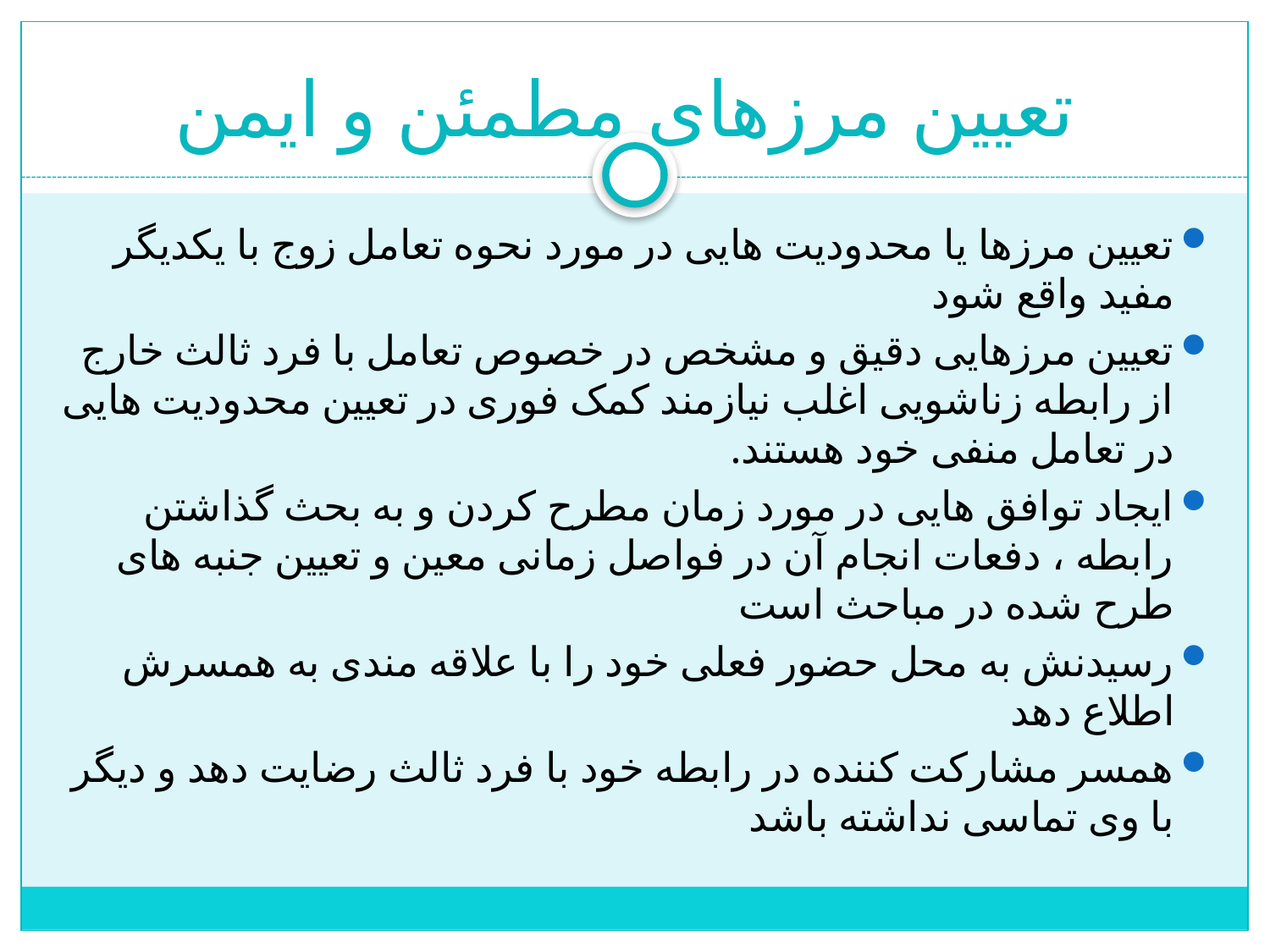

# تعیین مرزهای مطمئن و ایمن
تعیین مرزها یا محدودیت هایی در مورد نحوه تعامل زوج با یکدیگر مفید واقع شود
تعیین مرزهایی دقیق و مشخص در خصوص تعامل با فرد ثالث خارج از رابطه زناشویی اغلب نیازمند کمک فوری در تعیین محدودیت هایی در تعامل منفی خود هستند.
ایجاد توافق هایی در مورد زمان مطرح کردن و به بحث گذاشتن رابطه ، دفعات انجام آن در فواصل زمانی معین و تعیین جنبه های طرح شده در مباحث است
رسیدنش به محل حضور فعلی خود را با علاقه مندی به همسرش اطلاع دهد
همسر مشارکت کننده در رابطه خود با فرد ثالث رضایت دهد و دیگر با وی تماسی نداشته باشد